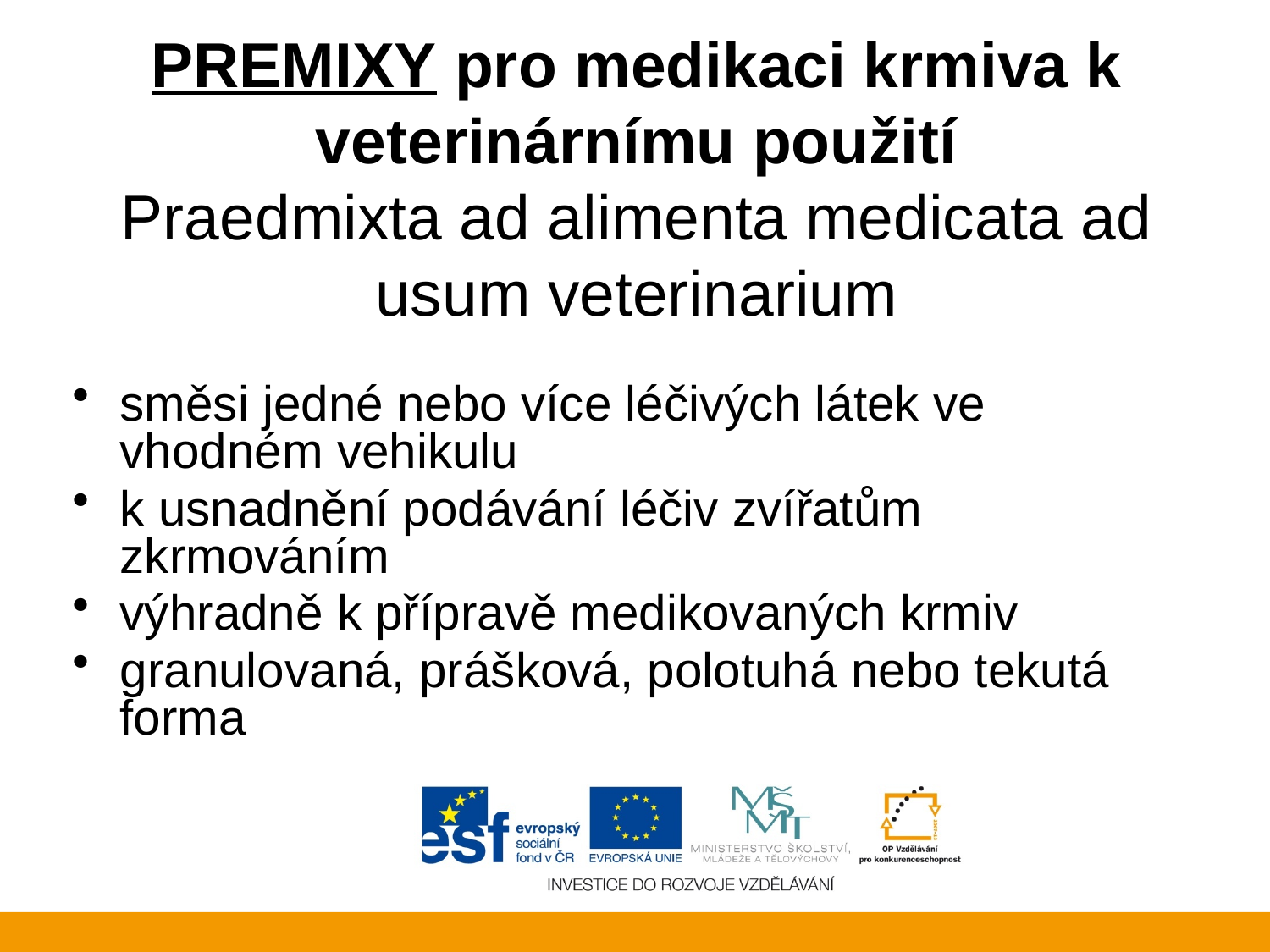

# PREMIXY pro medikaci krmiva k veterinárnímu použití Praedmixta ad alimenta medicata ad usum veterinarium
směsi jedné nebo více léčivých látek ve vhodném vehikulu
k usnadnění podávání léčiv zvířatům zkrmováním
výhradně k přípravě medikovaných krmiv
granulovaná, prášková, polotuhá nebo tekutá forma